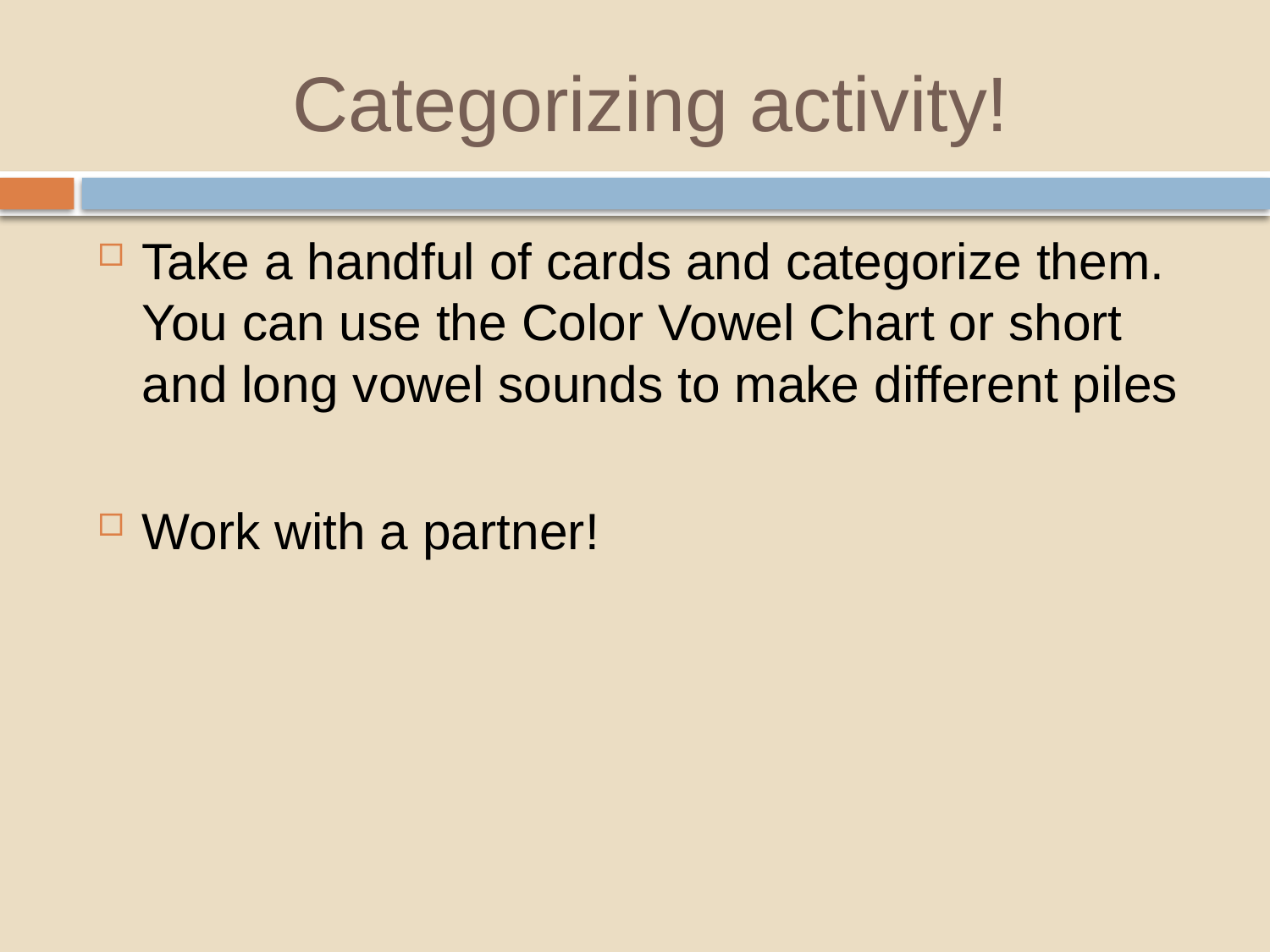

# Categorizing activity!
Take a handful of cards and categorize them. You can use the Color Vowel Chart or short and long vowel sounds to make different piles

Work with a partner!